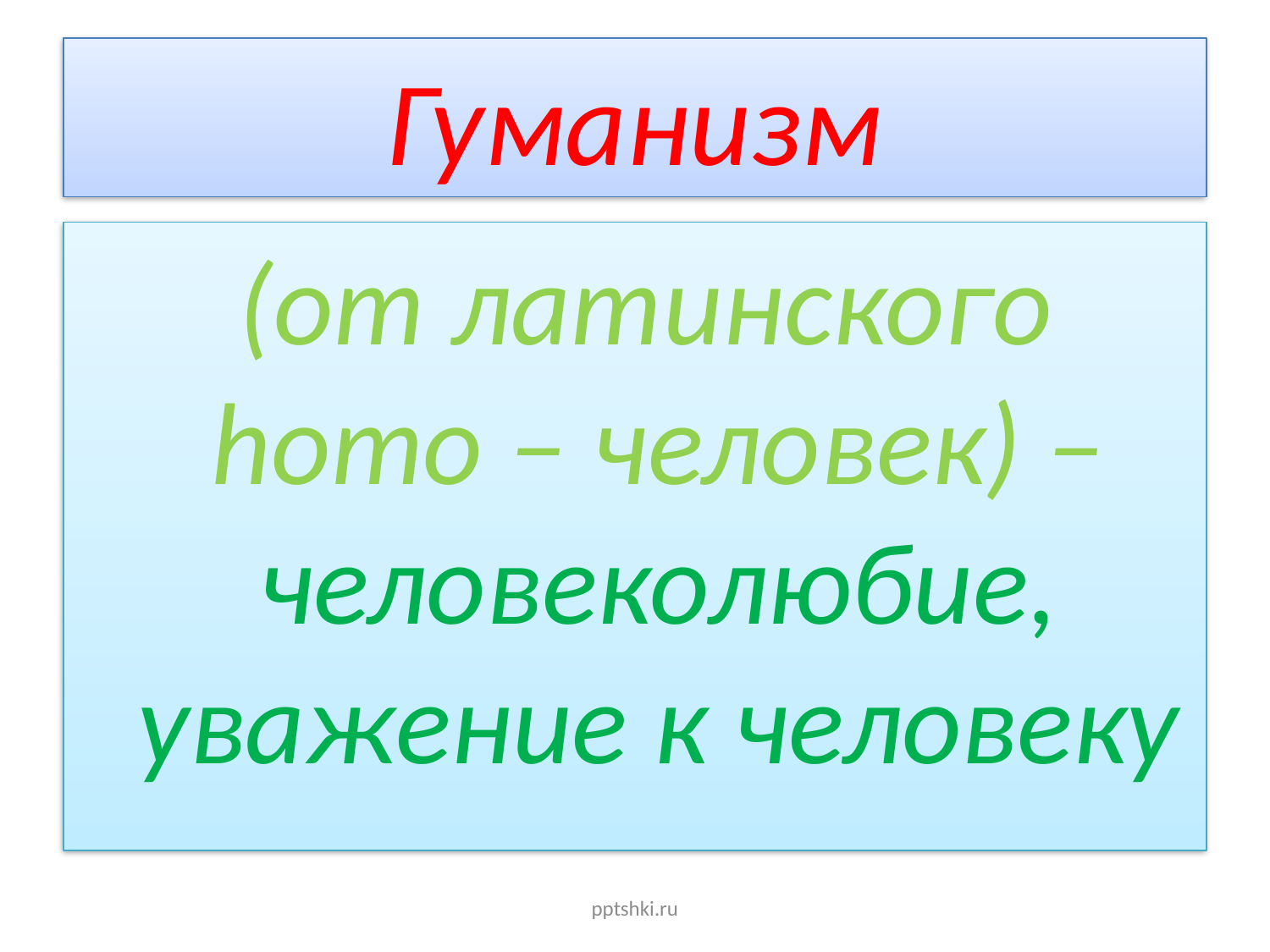

# Гуманизм
 (от латинского homo – человек) – человеколюбие, уважение к человеку
pptshki.ru